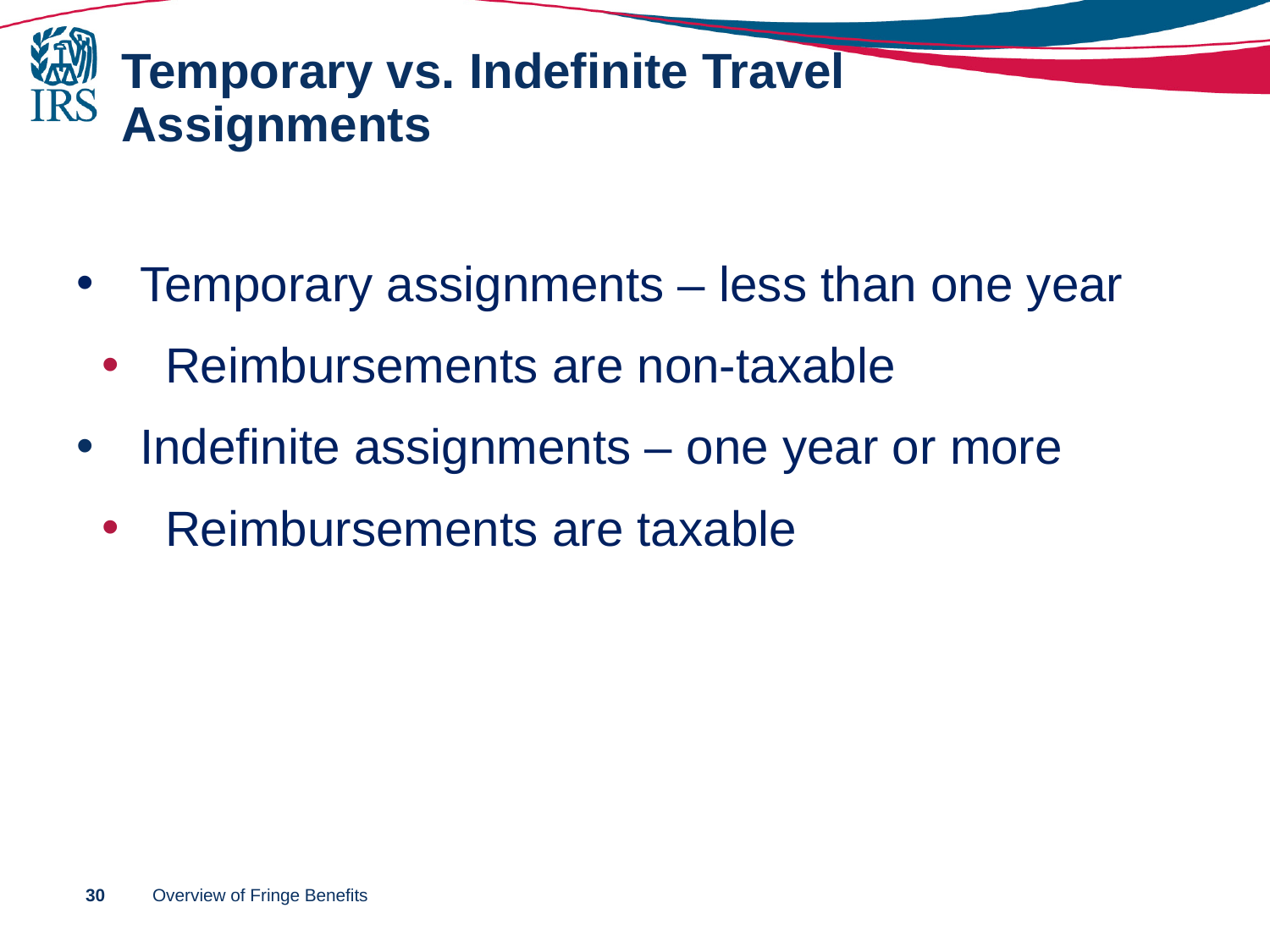

# Temporary vs. Indefinite Travel Assignments

Temporary assignments – less than one year
Reimbursements are non-taxable
Indefinite assignments – one year or more
Reimbursements are taxable
30
Overview of Fringe Benefits